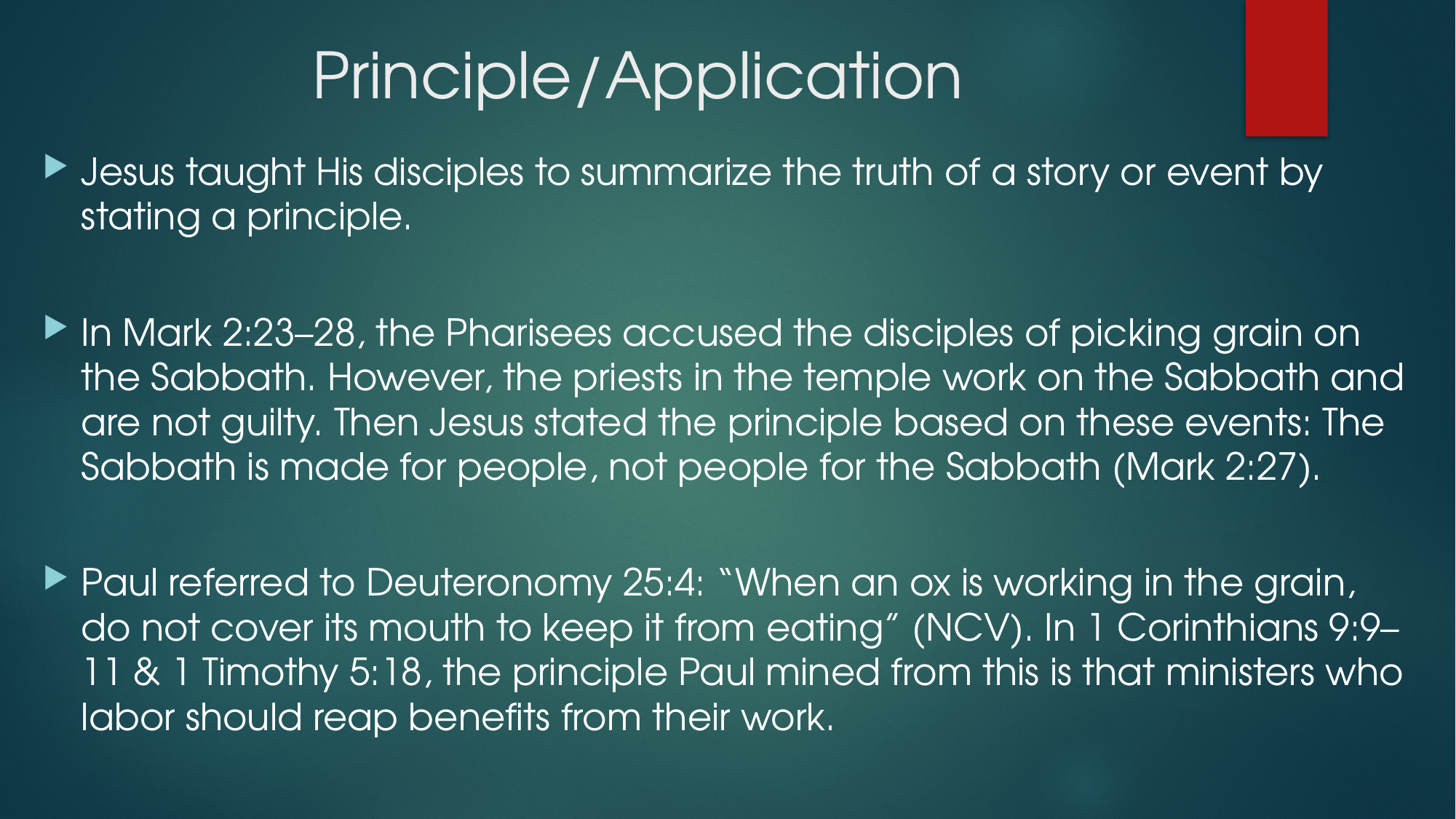

# Principle/Application
Jesus taught His disciples to summarize the truth of a story or event by stating a principle.

In Mark 2:23–28, the Pharisees accused the disciples of picking grain on the Sabbath. However, the priests in the temple work on the Sabbath and are not guilty. Then Jesus stated the principle based on these events: The Sabbath is made for people, not people for the Sabbath (Mark 2:27).

Paul referred to Deuteronomy 25:4: “When an ox is working in the grain, do not cover its mouth to keep it from eating” (NCV). In 1 Corinthians 9:9–11 & 1 Timothy 5:18, the principle Paul mined from this is that ministers who labor should reap benefits from their work.